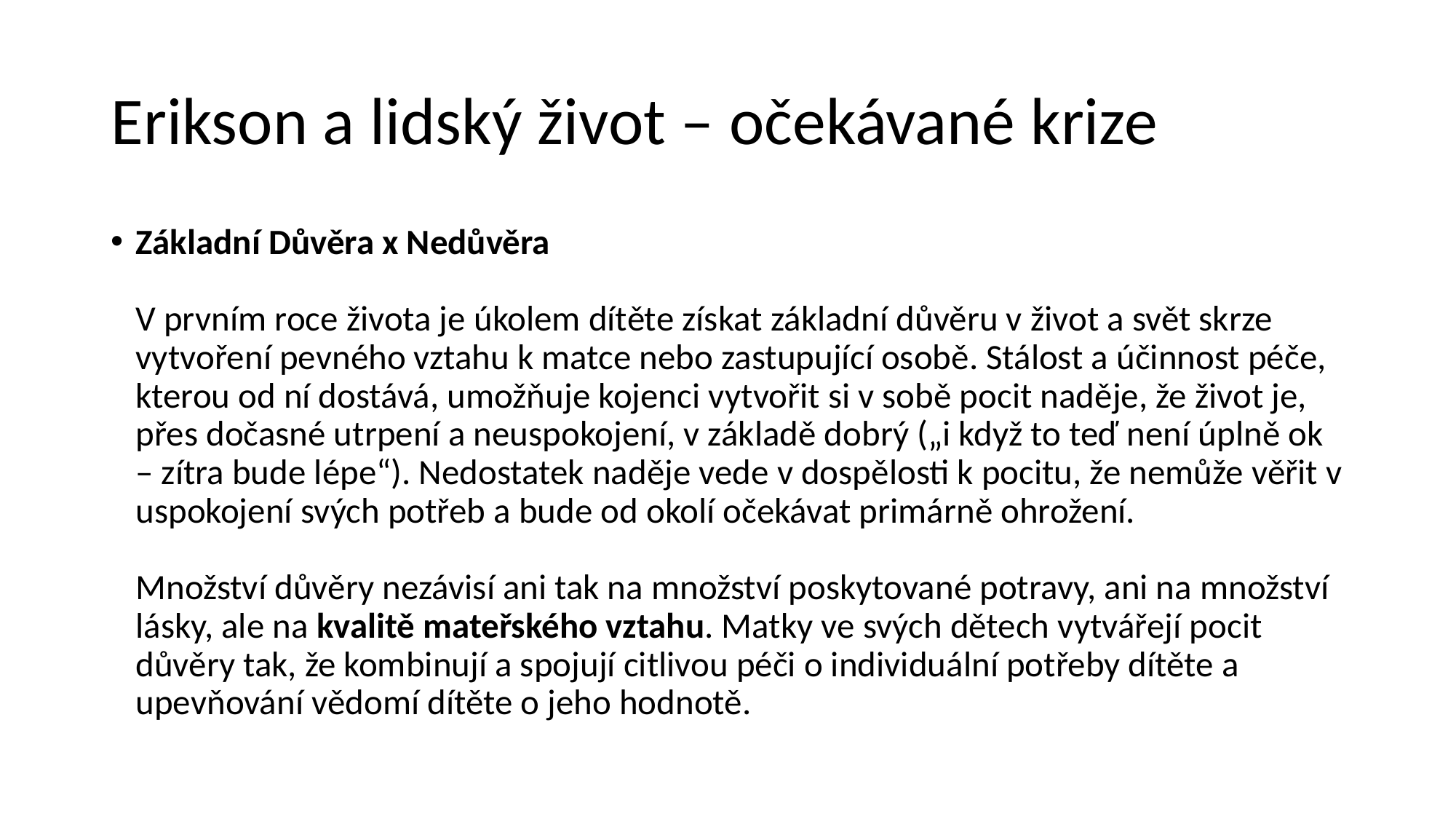

# Erikson a lidský život – očekávané krize
Základní Důvěra x Nedůvěra
V prvním roce života je úkolem dítěte získat základní důvěru v život a svět skrze vytvoření pevného vztahu k matce nebo zastupující osobě. Stálost a účinnost péče, kterou od ní dostává, umožňuje kojenci vytvořit si v sobě pocit naděje, že život je, přes dočasné utrpení a neuspokojení, v základě dobrý („i když to teď není úplně ok – zítra bude lépe“). Nedostatek naděje vede v dospělosti k pocitu, že nemůže věřit v uspokojení svých potřeb a bude od okolí očekávat primárně ohrožení.
Množství důvěry nezávisí ani tak na množství poskytované potravy, ani na množství lásky, ale na kvalitě mateřského vztahu. Matky ve svých dětech vytvářejí pocit důvěry tak, že kombinují a spojují citlivou péči o individuální potřeby dítěte a upevňování vědomí dítěte o jeho hodnotě.